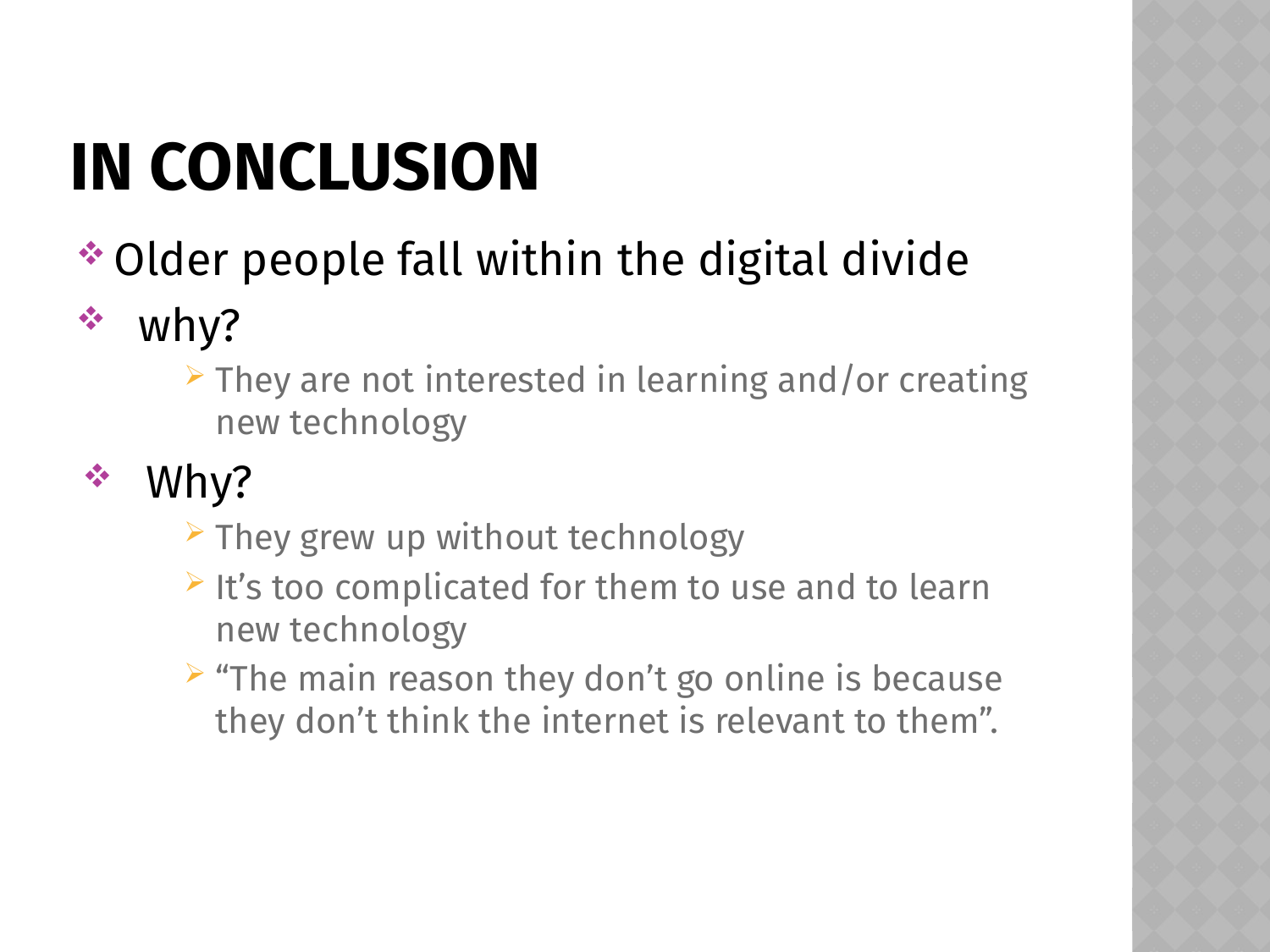

# In Conclusion
Older people fall within the digital divide
  why?
They are not interested in learning and/or creating new technology
Why?
They grew up without technology
It’s too complicated for them to use and to learn new technology
“The main reason they don’t go online is because they don’t think the internet is relevant to them”.